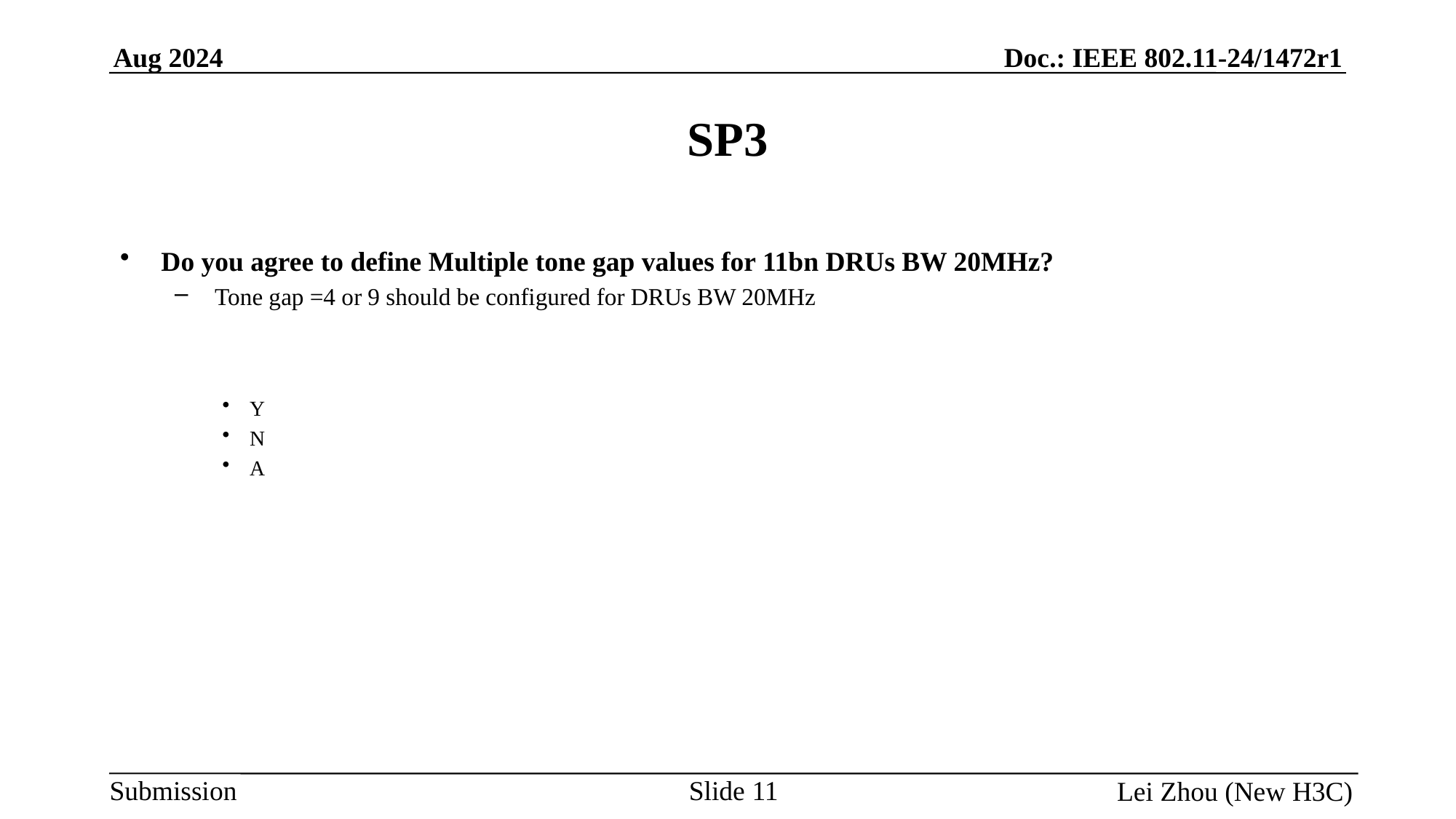

# SP3
Do you agree to define Multiple tone gap values for 11bn DRUs BW 20MHz?
 Tone gap =4 or 9 should be configured for DRUs BW 20MHz

Y
N
A

Slide 11
Lei Zhou (New H3C)